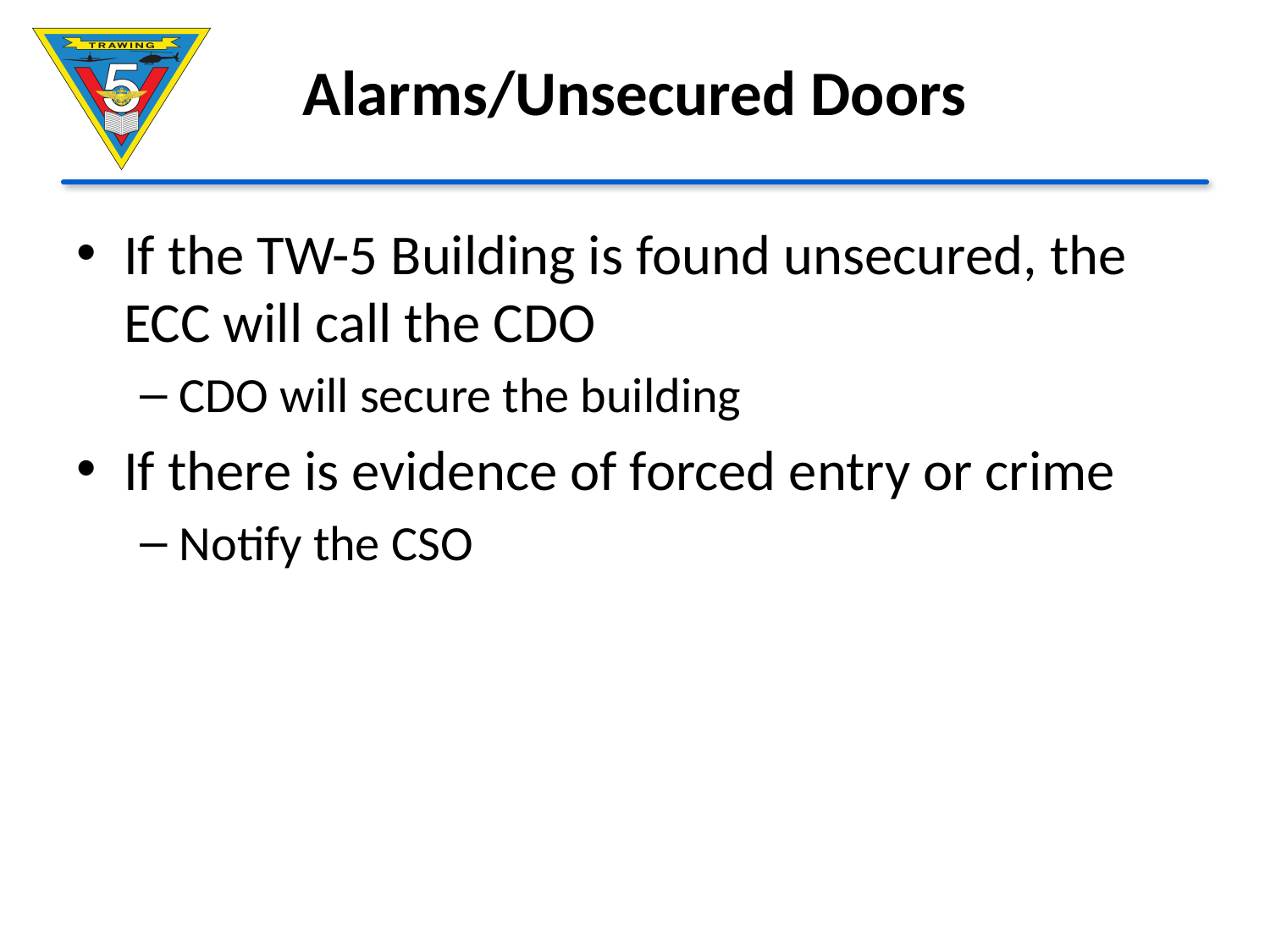

# Alarms/Unsecured Doors
If the TW-5 Building is found unsecured, the ECC will call the CDO
CDO will secure the building
If there is evidence of forced entry or crime
Notify the CSO